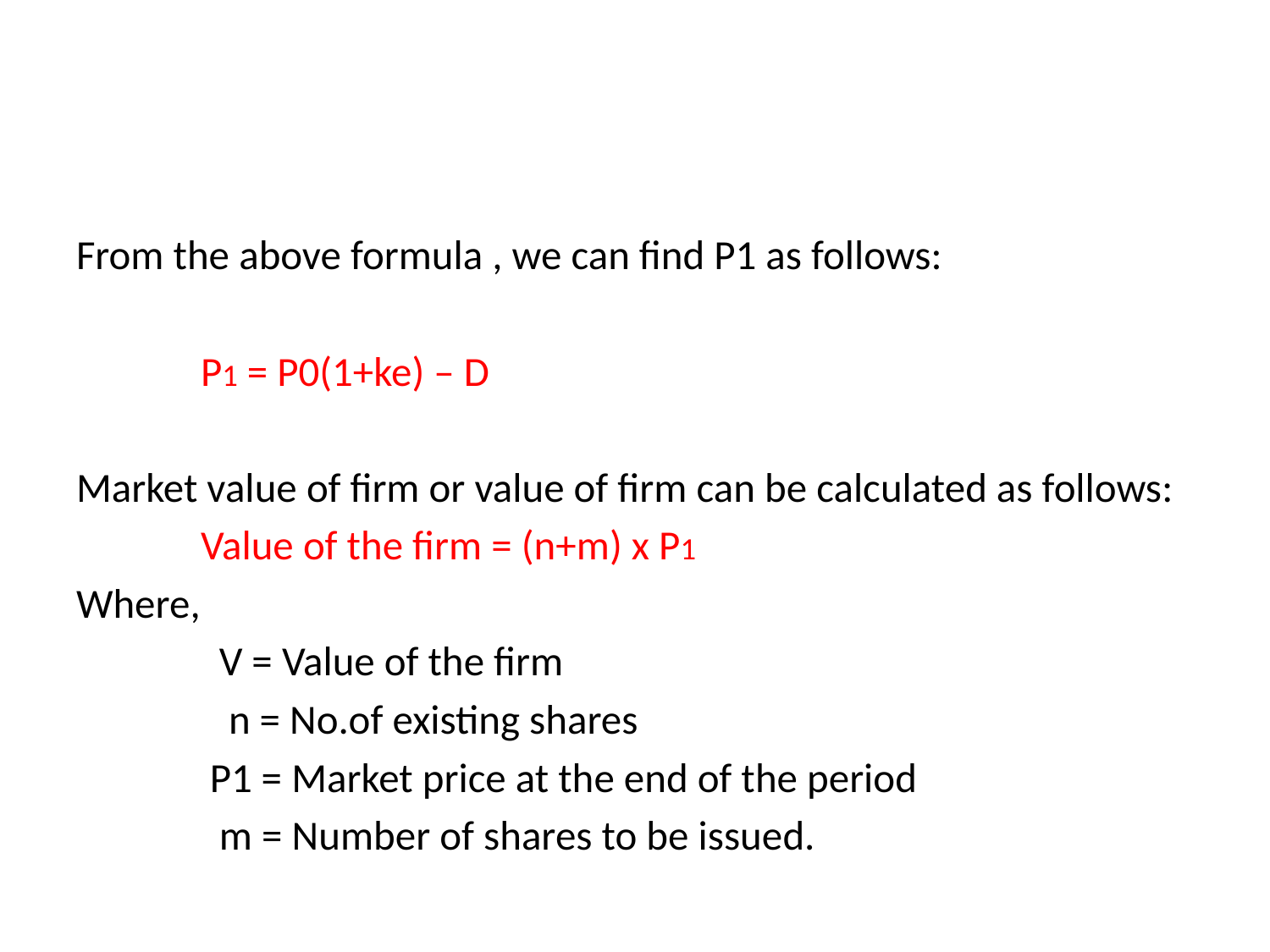

#
From the above formula , we can find P1 as follows:

			P1 = P0(1+ke) – D

Market value of firm or value of firm can be calculated as follows:
		Value of the firm = (n+m) x P1
Where,
	  V = Value of the firm
	   n = No.of existing shares
	 P1 = Market price at the end of the period
	  m = Number of shares to be issued.